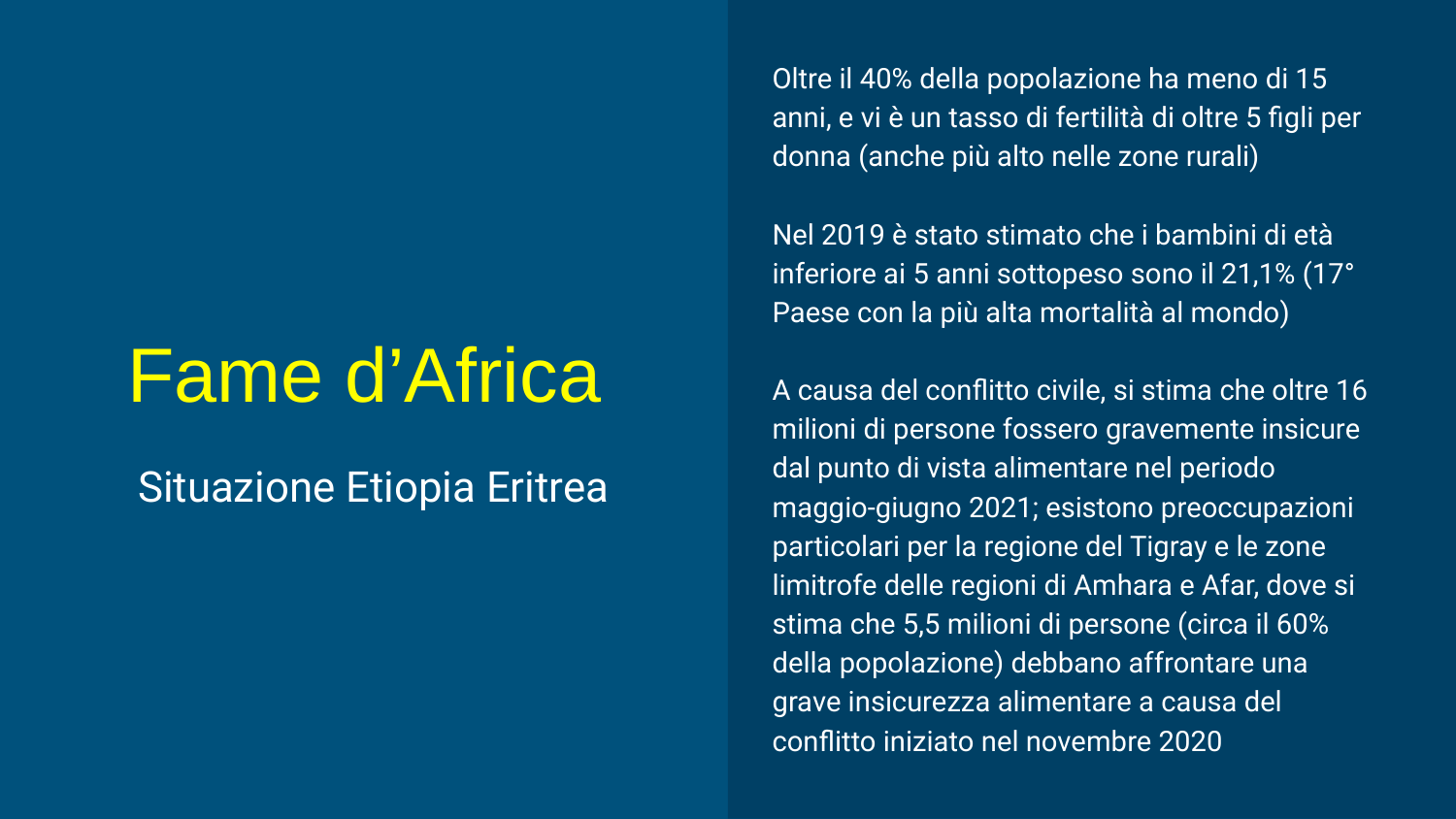

Oltre il 40% della popolazione ha meno di 15 anni, e vi è un tasso di fertilità di oltre 5 figli per donna (anche più alto nelle zone rurali)

Nel 2019 è stato stimato che i bambini di età inferiore ai 5 anni sottopeso sono il 21,1% (17° Paese con la più alta mortalità al mondo)

A causa del conflitto civile, si stima che oltre 16 milioni di persone fossero gravemente insicure dal punto di vista alimentare nel periodo maggio-giugno 2021; esistono preoccupazioni particolari per la regione del Tigray e le zone limitrofe delle regioni di Amhara e Afar, dove si stima che 5,5 milioni di persone (circa il 60% della popolazione) debbano affrontare una grave insicurezza alimentare a causa del conflitto iniziato nel novembre 2020
# Fame d’Africa
Situazione Etiopia Eritrea